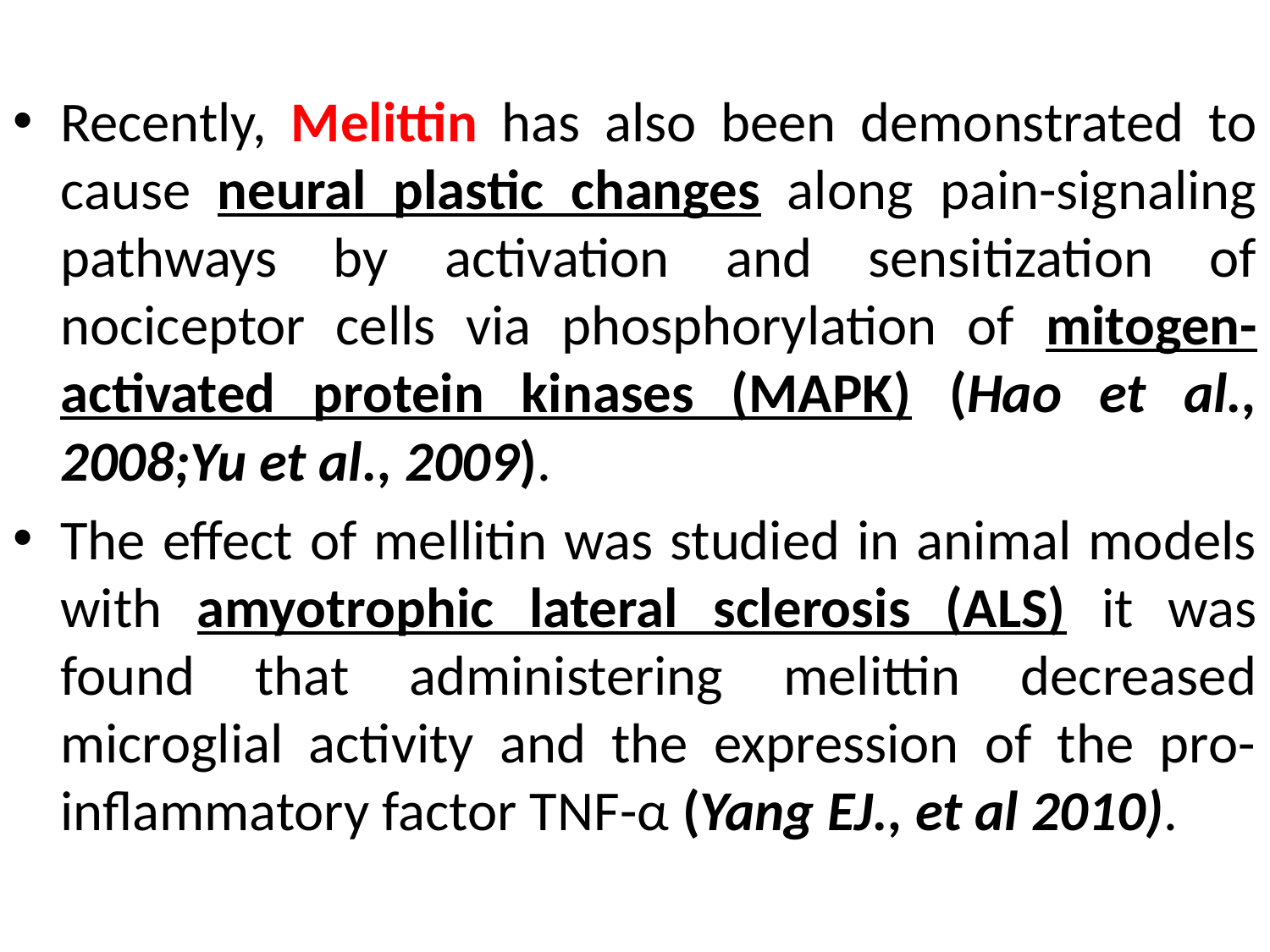

Recently, Melittin has also been demonstrated to cause neural plastic changes along pain-signaling pathways by activation and sensitization of nociceptor cells via phosphorylation of mitogen-activated protein kinases (MAPK) (Hao et al., 2008;Yu et al., 2009).
The effect of mellitin was studied in animal models with amyotrophic lateral sclerosis (ALS) it was found that administering melittin decreased microglial activity and the expression of the pro-inflammatory factor TNF-α (Yang EJ., et al 2010).